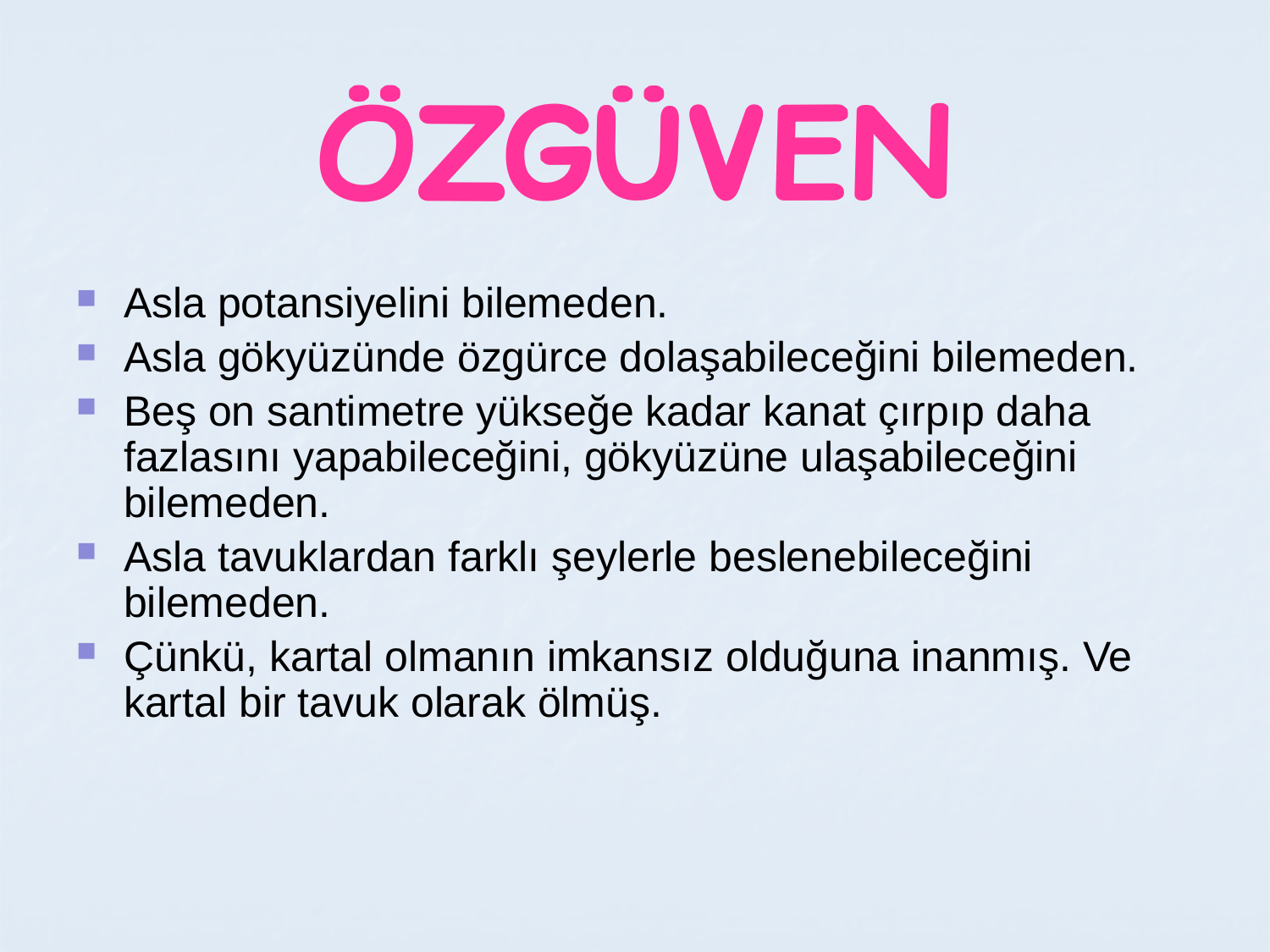

# ÖZGÜVEN
Asla potansiyelini bilemeden.
Asla gökyüzünde özgürce dolaşabileceğini bilemeden.
Beş on santimetre yükseğe kadar kanat çırpıp daha fazlasını yapabileceğini, gökyüzüne ulaşabileceğini bilemeden.
Asla tavuklardan farklı şeylerle beslenebileceğini bilemeden.
Çünkü, kartal olmanın imkansız olduğuna inanmış. Ve kartal bir tavuk olarak ölmüş.